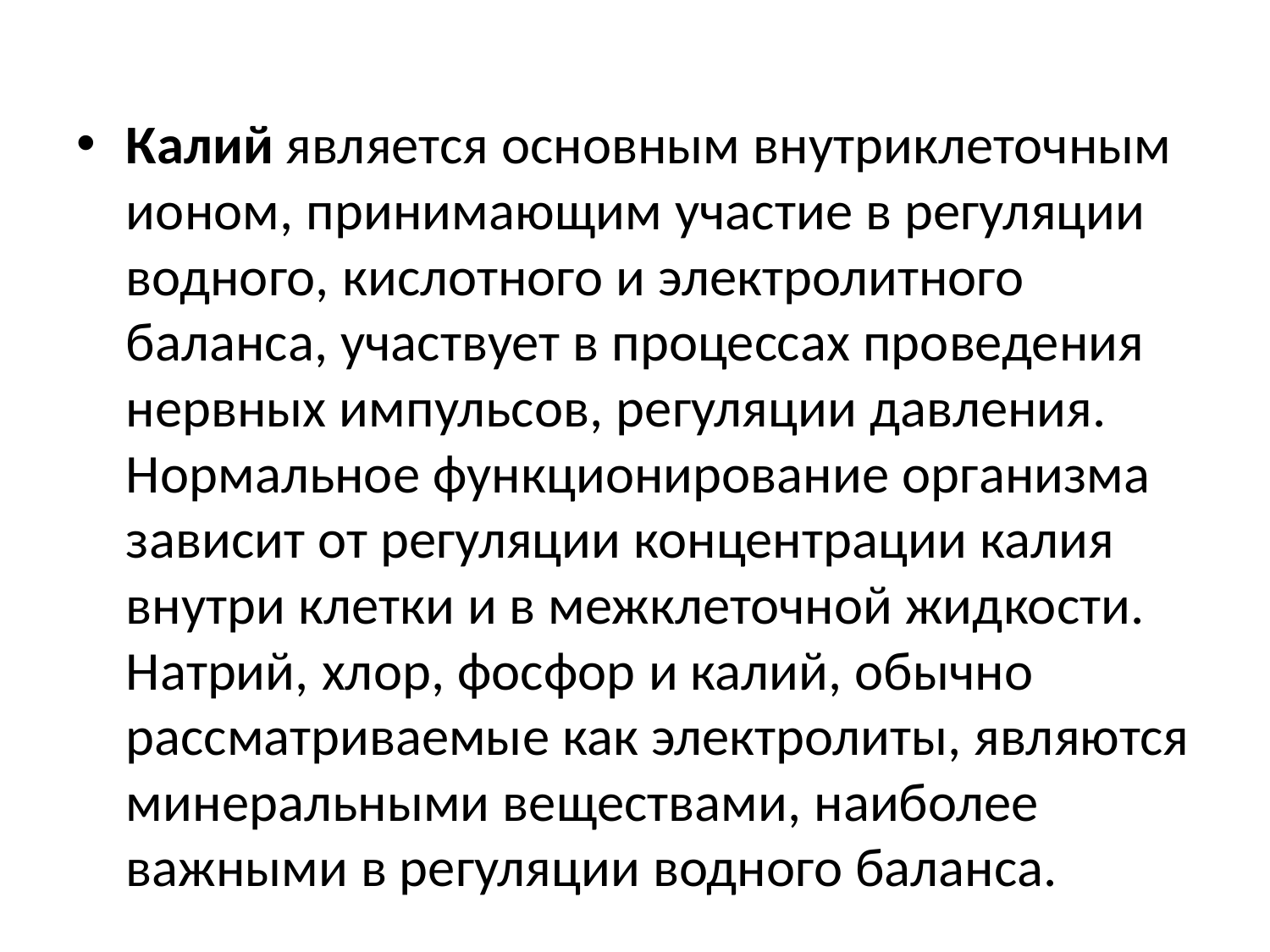

Калий является основным внутриклеточным ионом, принимающим участие в регуляции водного, кислотного и электролитного баланса, участвует в процессах проведения нервных импульсов, регуляции давления. Нормальное функционирование организма зависит от регуляции концентрации калия внутри клетки и в межклеточной жидкости. Натрий, хлор, фосфор и калий, обычно рассматриваемые как электролиты, являются минеральными веществами, наиболее важными в регуляции водного баланса.